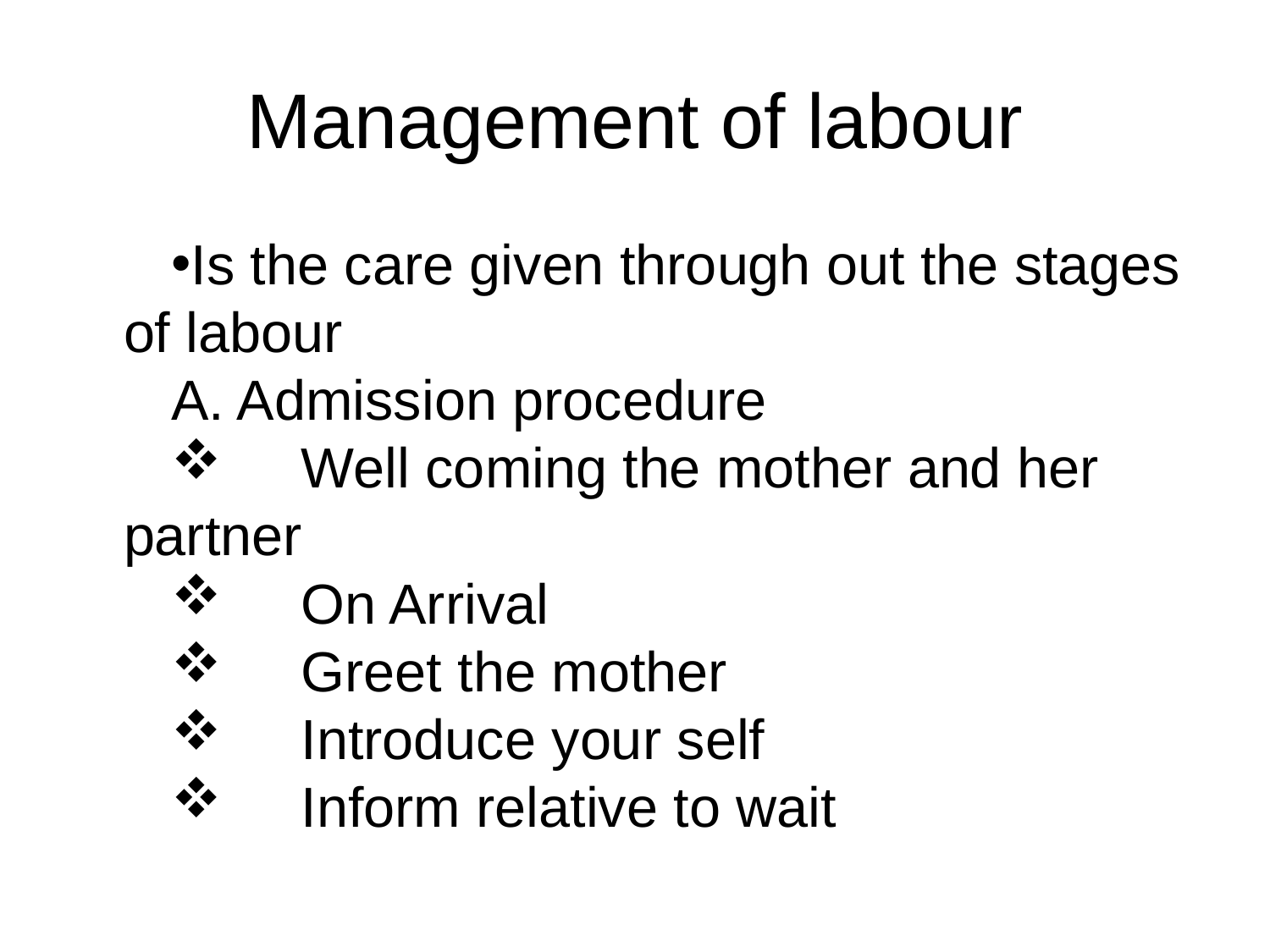

# Management of labour
Is the care given through out the stages of labour
A. Admission procedure
     Well coming the mother and her partner
     On Arrival
     Greet the mother
     Introduce your self
     Inform relative to wait